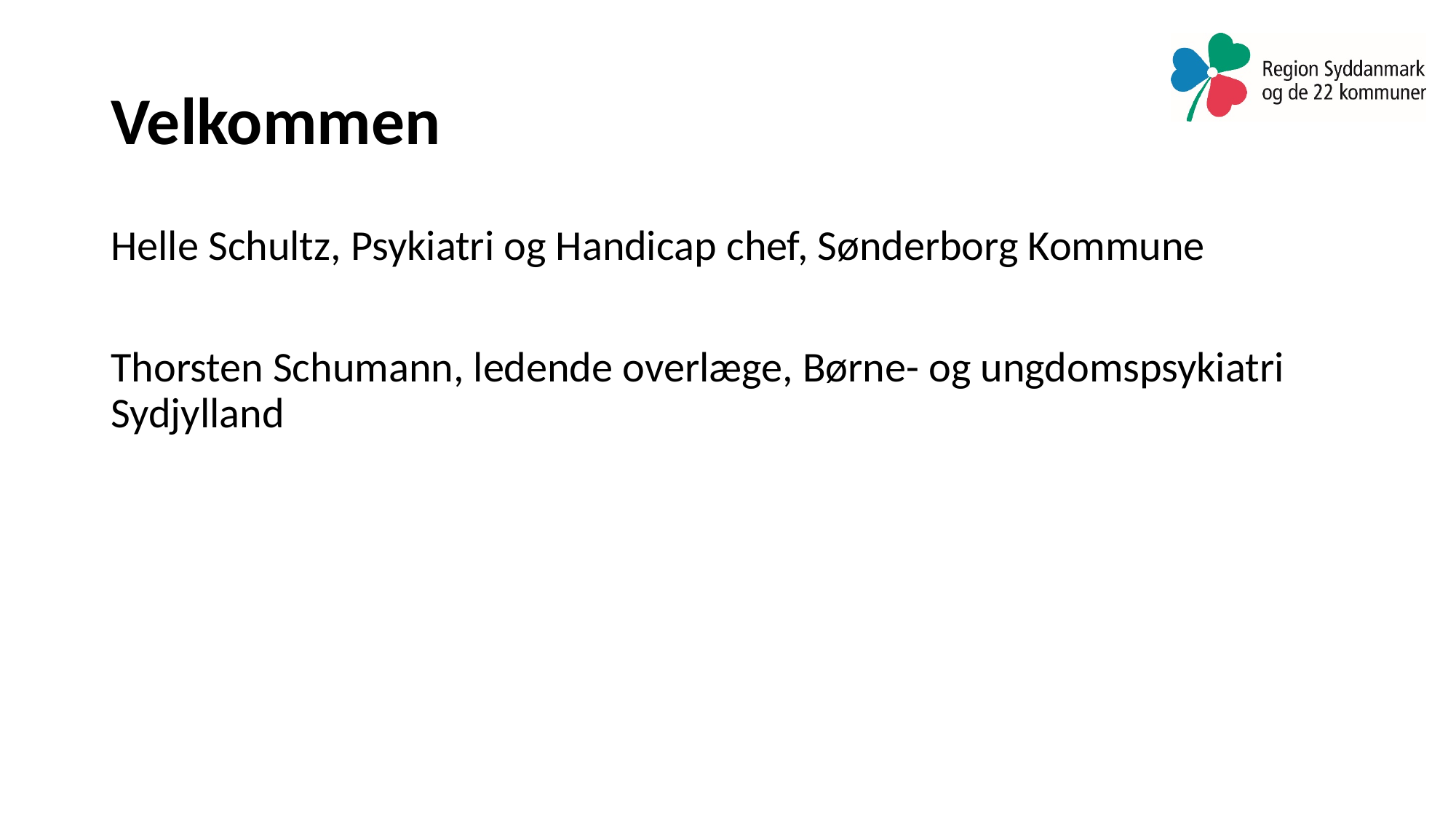

# Velkommen
Helle Schultz, Psykiatri og Handicap chef, Sønderborg Kommune

Thorsten Schumann, ledende overlæge, Børne- og ungdomspsykiatri Sydjylland